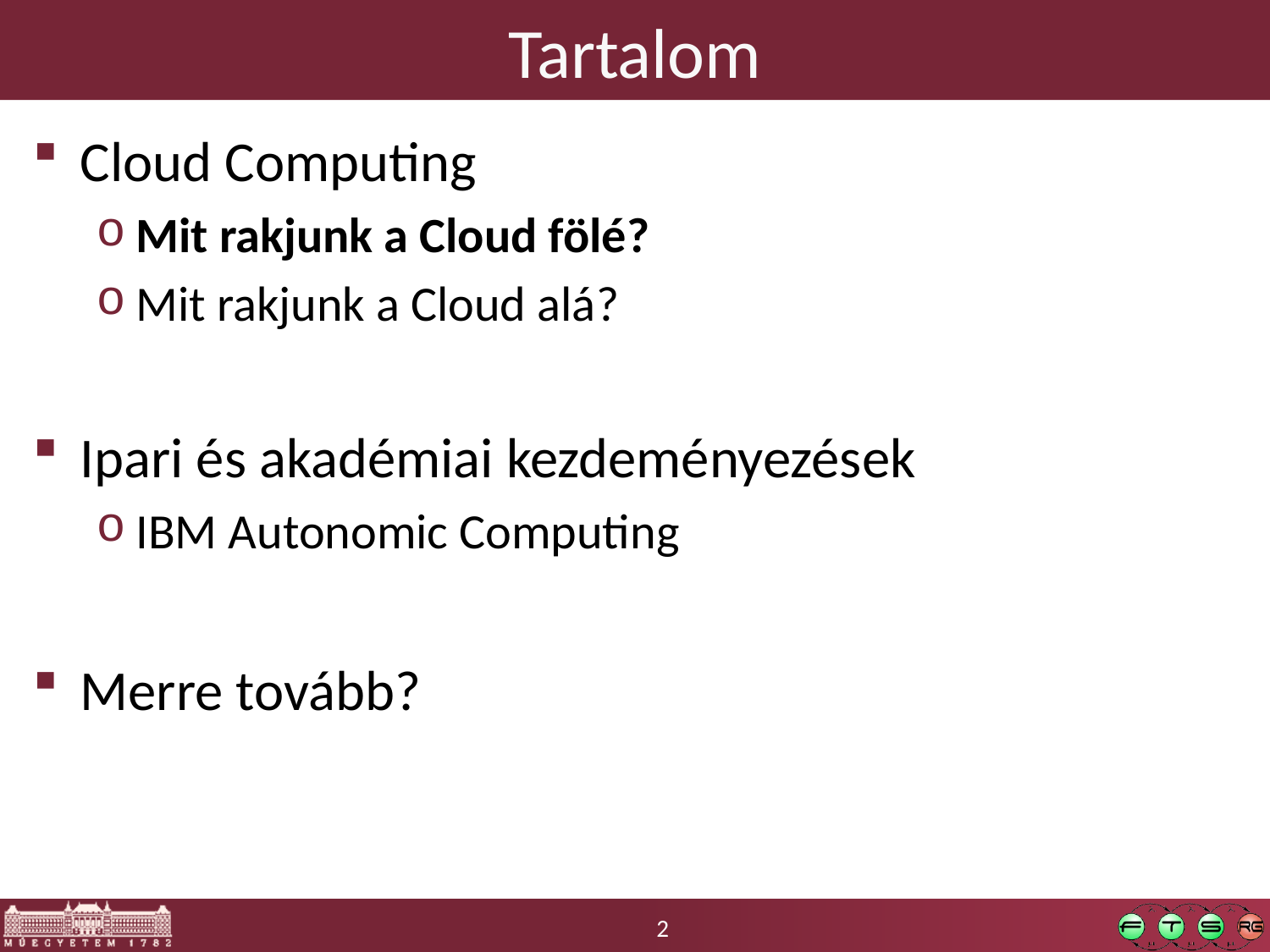

# Tartalom
Cloud Computing
Mit rakjunk a Cloud fölé?
Mit rakjunk a Cloud alá?

Ipari és akadémiai kezdeményezések
IBM Autonomic Computing

Merre tovább?